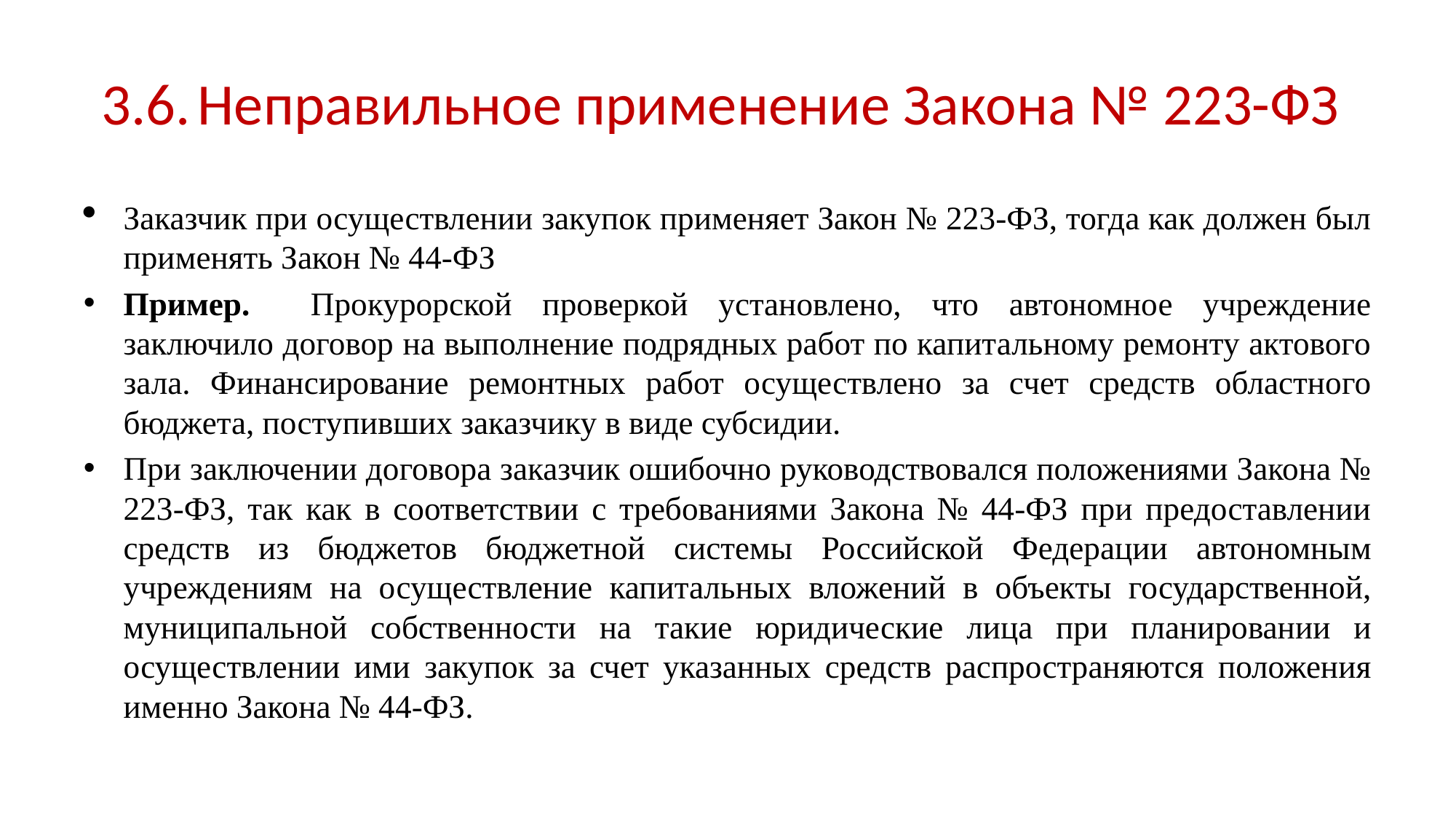

# 3.6.	Неправильное применение Закона № 223-ФЗ
Заказчик при осуществлении закупок применяет Закон № 223-ФЗ, тогда как должен был применять Закон № 44-ФЗ
Пример.  Прокурорской проверкой установлено, что автономное учреждение заключило договор на выполнение подрядных работ по капитальному ремонту актового зала. Финансирование ремонтных работ осуществлено за счет средств областного бюджета, поступивших заказчику в виде субсидии.
При заключении договора заказчик ошибочно руководствовался положениями Закона № 223-ФЗ, так как в соответствии с требованиями Закона № 44-ФЗ при предоставлении средств из бюджетов бюджетной системы Российской Федерации автономным учреждениям на осуществление капитальных вложений в объекты государственной, муниципальной собственности на такие юридические лица при планировании и осуществлении ими закупок за счет указанных средств распространяются положения именно Закона № 44-ФЗ.